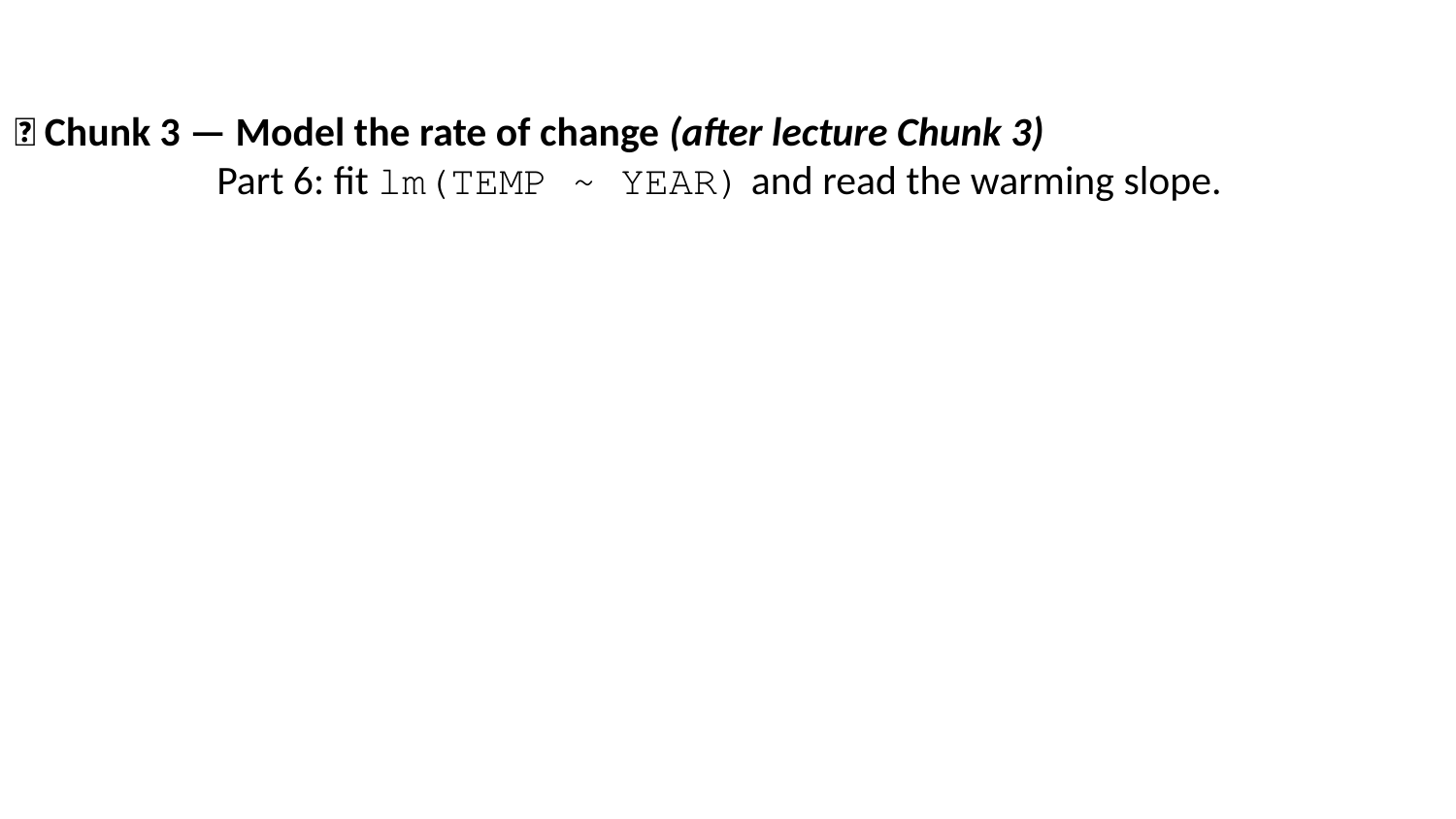

🧩 Chunk 3 — Model the rate of change (after lecture Chunk 3)
Part 6: fit lm(TEMP ~ YEAR) and read the warming slope.